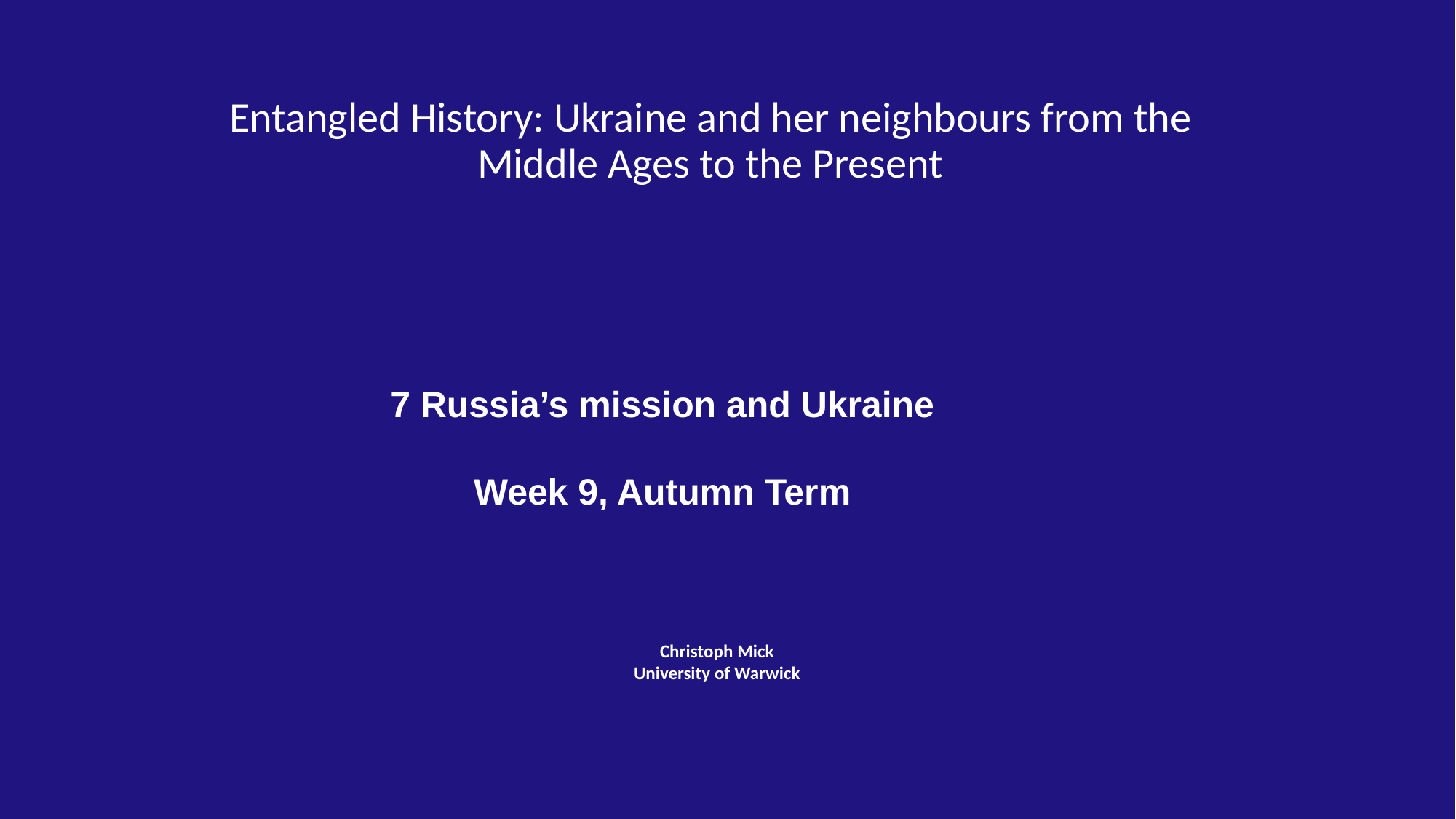

# Entangled History: Ukraine and her neighbours from the Middle Ages to the Present

7 Russia’s mission and Ukraine

Week 9, Autumn Term
Christoph Mick
University of Warwick